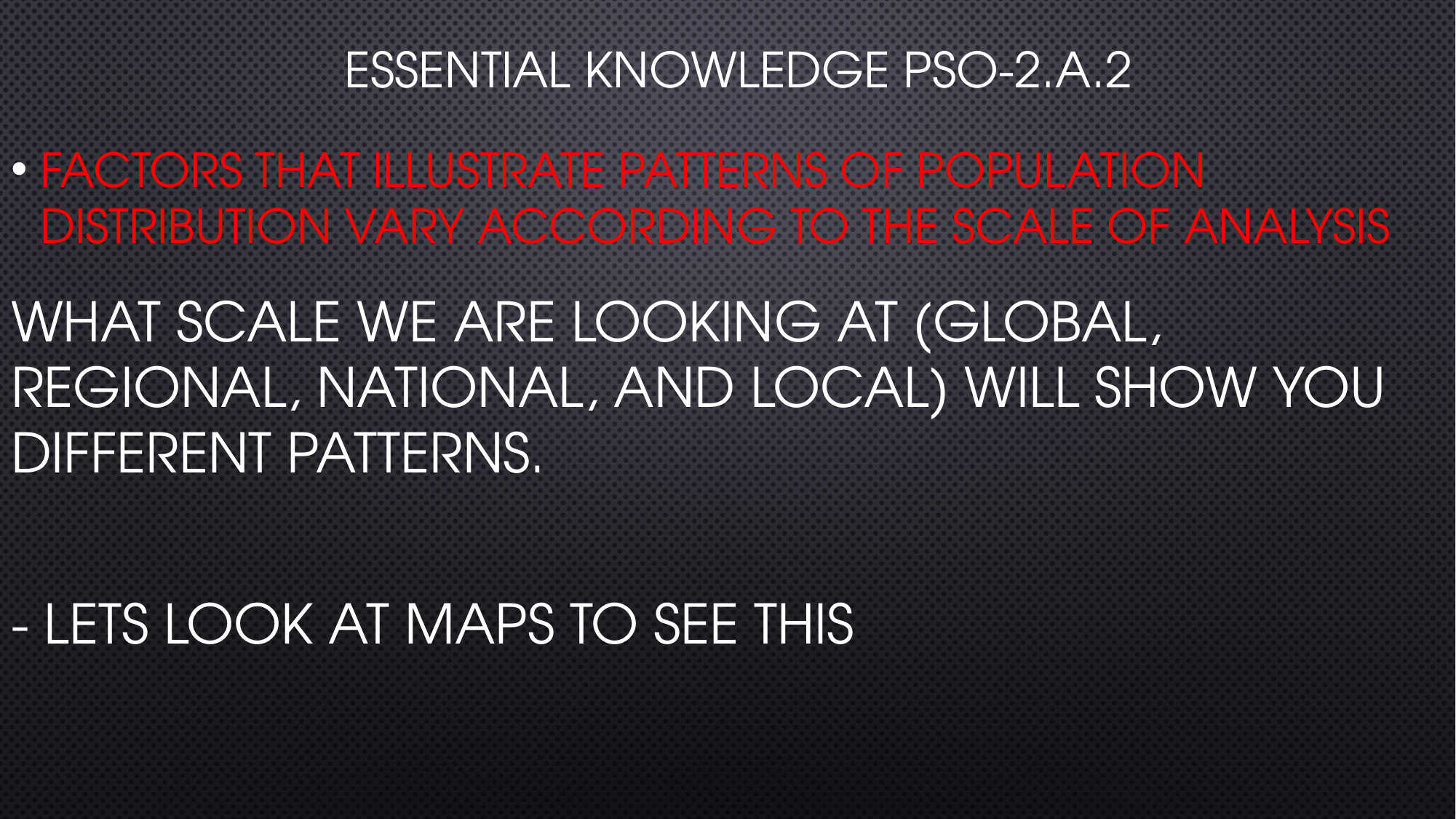

# Essential Knowledge PSO-2.A.2
Factors that illustrate patterns of population distribution vary according to the scale of analysis
What scale we are looking at (Global, regional, national, and local) will show you different patterns.

- Lets look at maps to see this